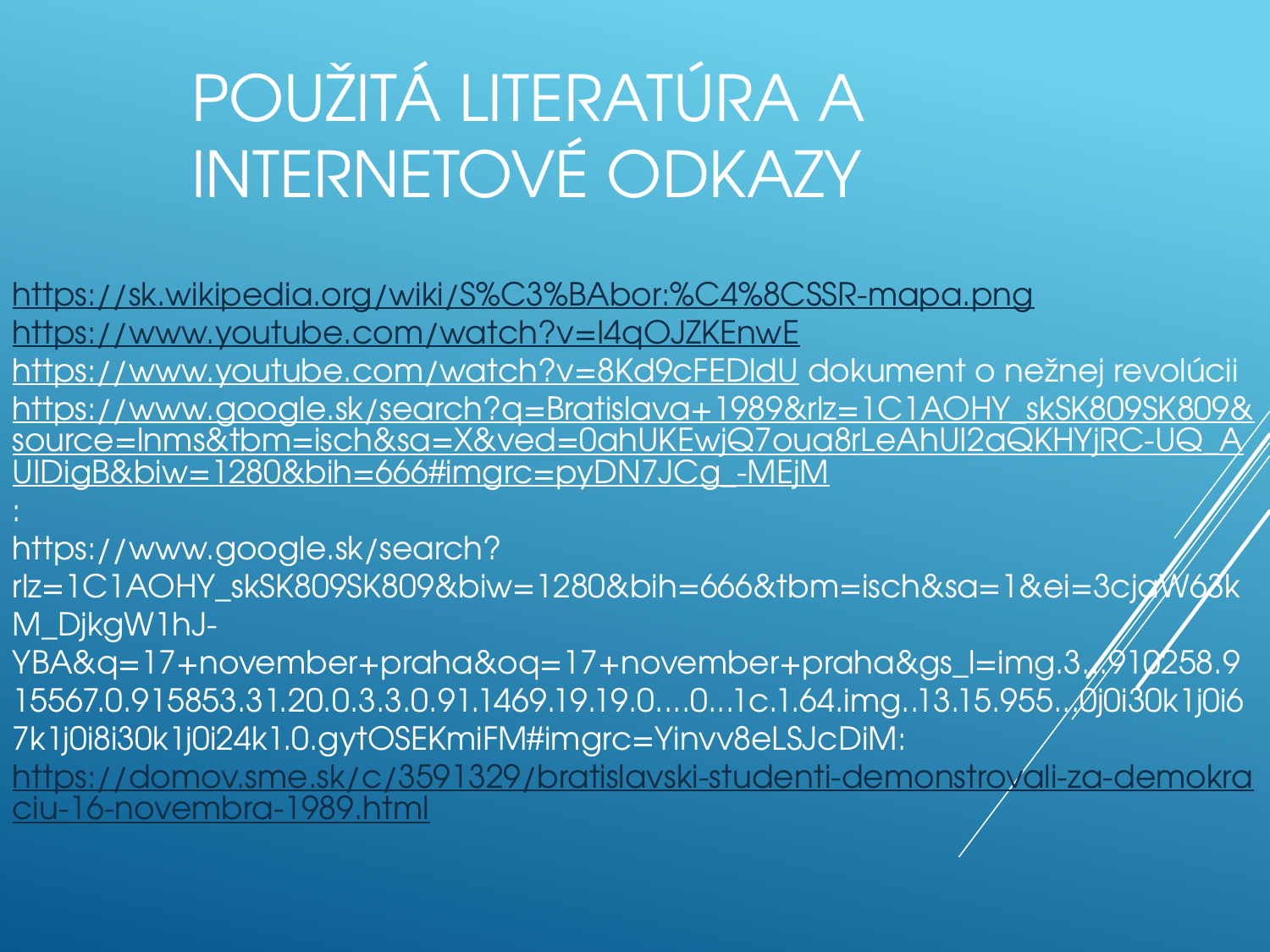

# Použitá literatúra a internetové odkazy
https://sk.wikipedia.org/wiki/S%C3%BAbor:%C4%8CSSR-mapa.png
https://www.youtube.com/watch?v=I4qOJZKEnwE
https://www.youtube.com/watch?v=8Kd9cFEDldU dokument o nežnej revolúcii
https://www.google.sk/search?q=Bratislava+1989&rlz=1C1AOHY_skSK809SK809&source=lnms&tbm=isch&sa=X&ved=0ahUKEwjQ7oua8rLeAhUI2aQKHYjRC-UQ_AUIDigB&biw=1280&bih=666#imgrc=pyDN7JCg_-MEjM:
https://www.google.sk/search?rlz=1C1AOHY_skSK809SK809&biw=1280&bih=666&tbm=isch&sa=1&ei=3cjaW63kM_DjkgW1hJ-YBA&q=17+november+praha&oq=17+november+praha&gs_l=img.3...910258.915567.0.915853.31.20.0.3.3.0.91.1469.19.19.0....0...1c.1.64.img..13.15.955...0j0i30k1j0i67k1j0i8i30k1j0i24k1.0.gytOSEKmiFM#imgrc=Yinvv8eLSJcDiM:
https://domov.sme.sk/c/3591329/bratislavski-studenti-demonstrovali-za-demokraciu-16-novembra-1989.html